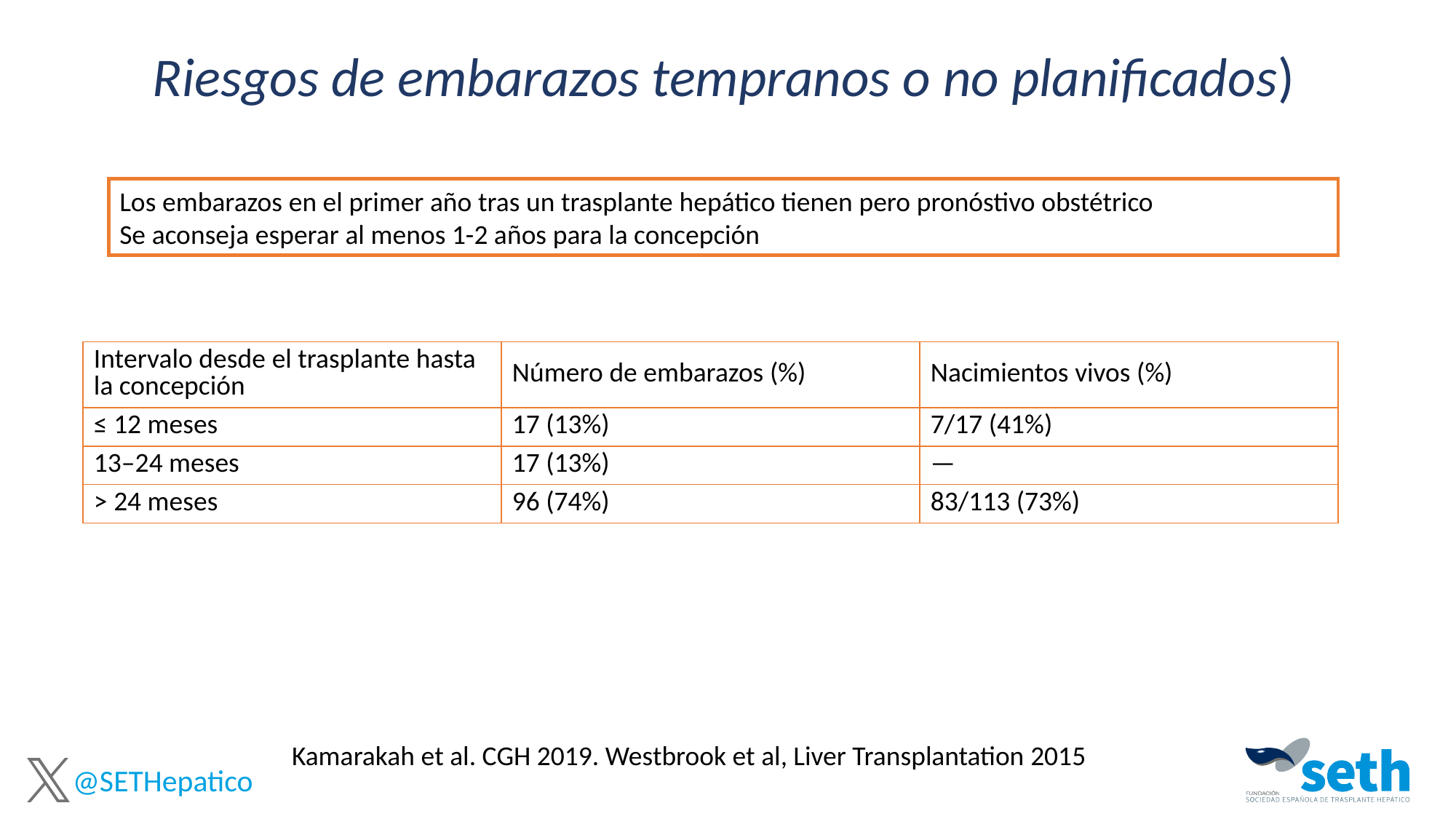

# Riesgos de embarazos tempranos o no planificados)
Los embarazos en el primer año tras un trasplante hepático tienen pero pronóstivo obstétrico
Se aconseja esperar al menos 1-2 años para la concepción
| Intervalo desde el trasplante hasta la concepción | Número de embarazos (%) | Nacimientos vivos (%) |
| --- | --- | --- |
| ≤ 12 meses | 17 (13%) | 7/17 (41%) |
| 13–24 meses | 17 (13%) | — |
| > 24 meses | 96 (74%) | 83/113 (73%) |
Kamarakah et al. CGH 2019. Westbrook et al, Liver Transplantation 2015